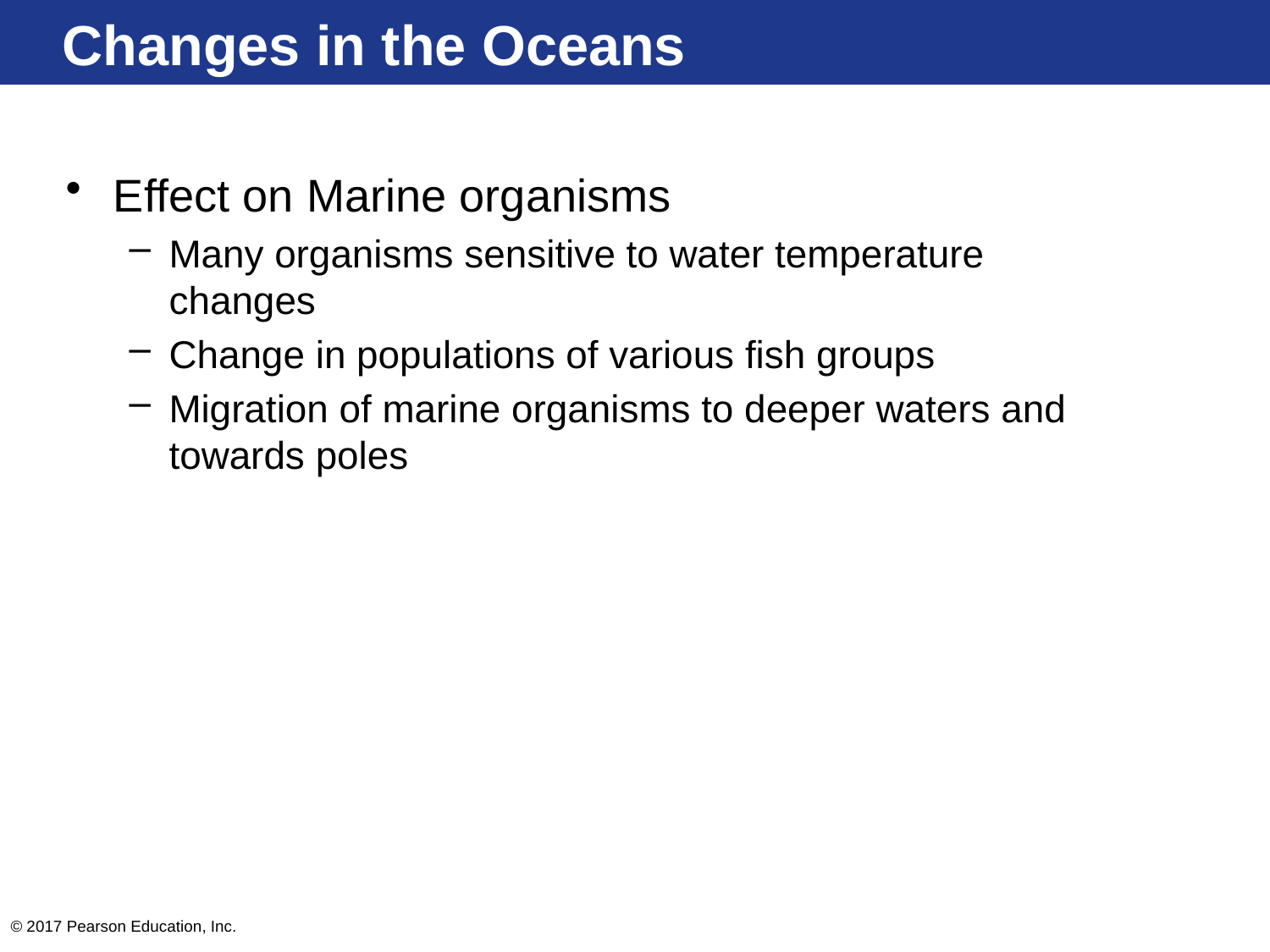

# Changes in the Oceans
Effect on Marine organisms
Many organisms sensitive to water temperature changes
Change in populations of various fish groups
Migration of marine organisms to deeper waters and towards poles